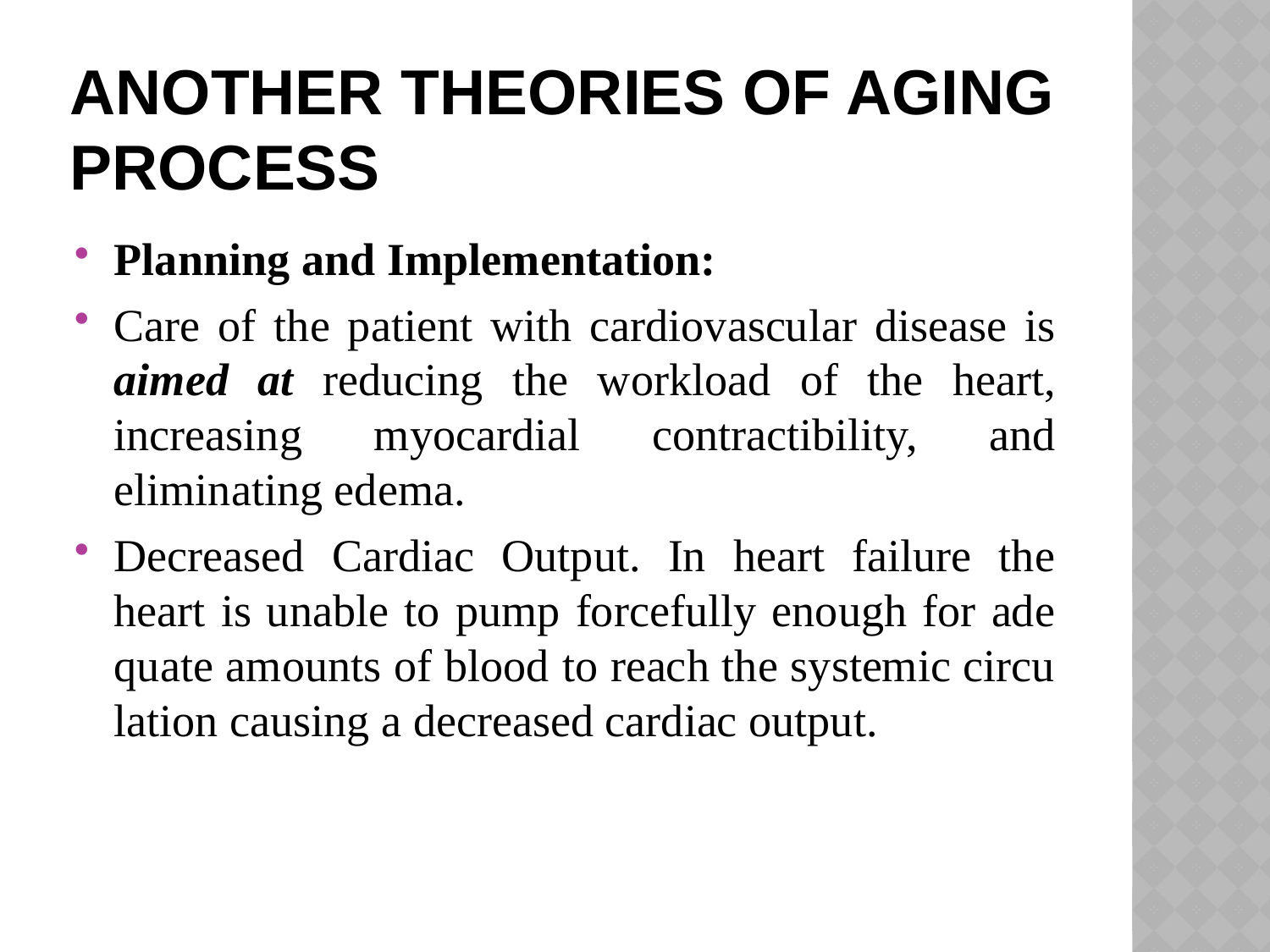

# Another theories of aging process
Planning and Implementation:
Care of the patient with cardiovascular disease is aimed at reducing the workload of the heart, increas­ing myocardial contractibility, and eliminating edema.
Decreased Cardiac Output. In heart failure the heart is unable to pump forcefully enough for ade­quate amounts of blood to reach the systemic circu­lation causing a decreased cardiac output.